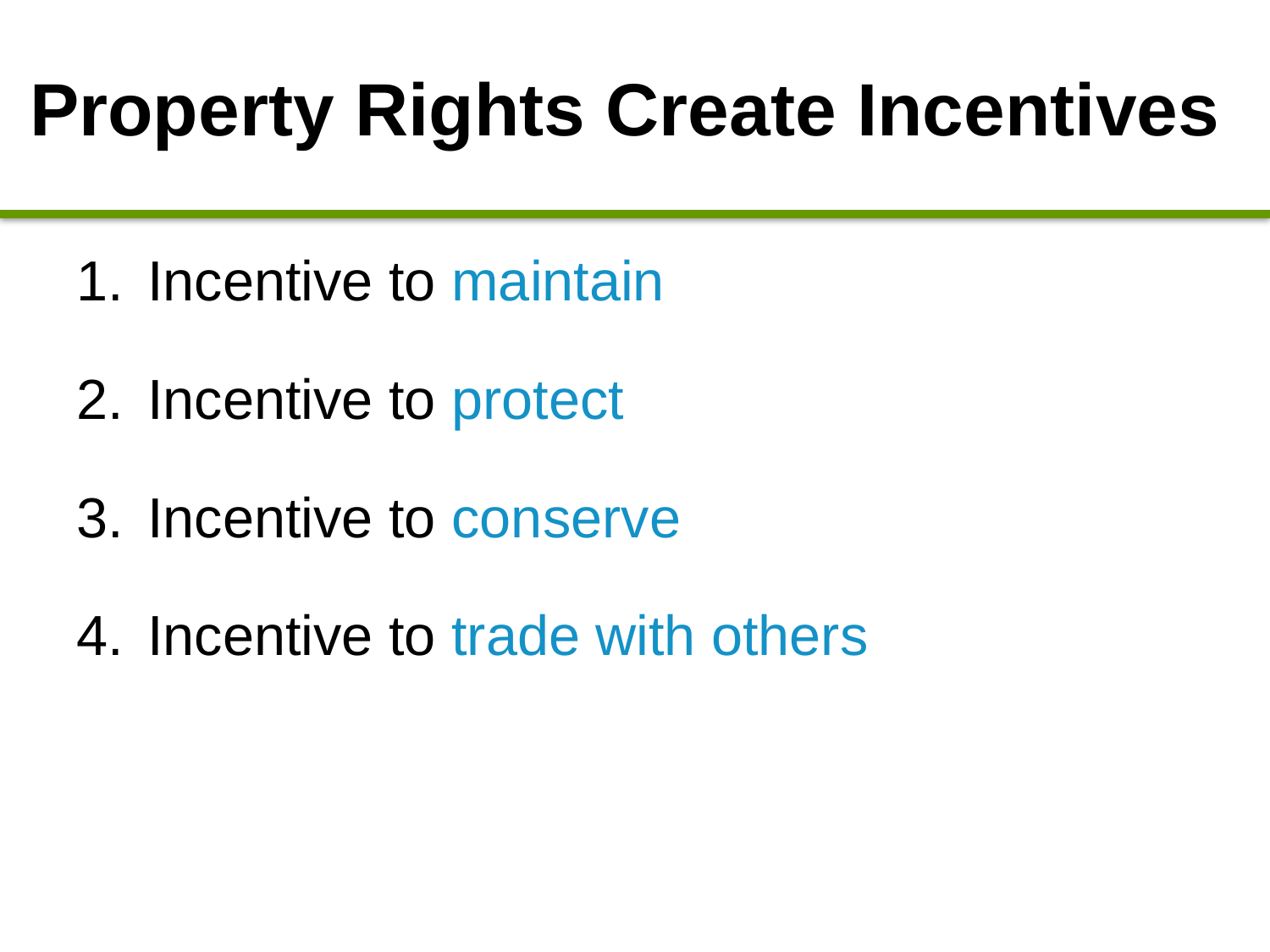

# Property Rights Create Incentives
Incentive to maintain

Incentive to protect

Incentive to conserve

Incentive to trade with others